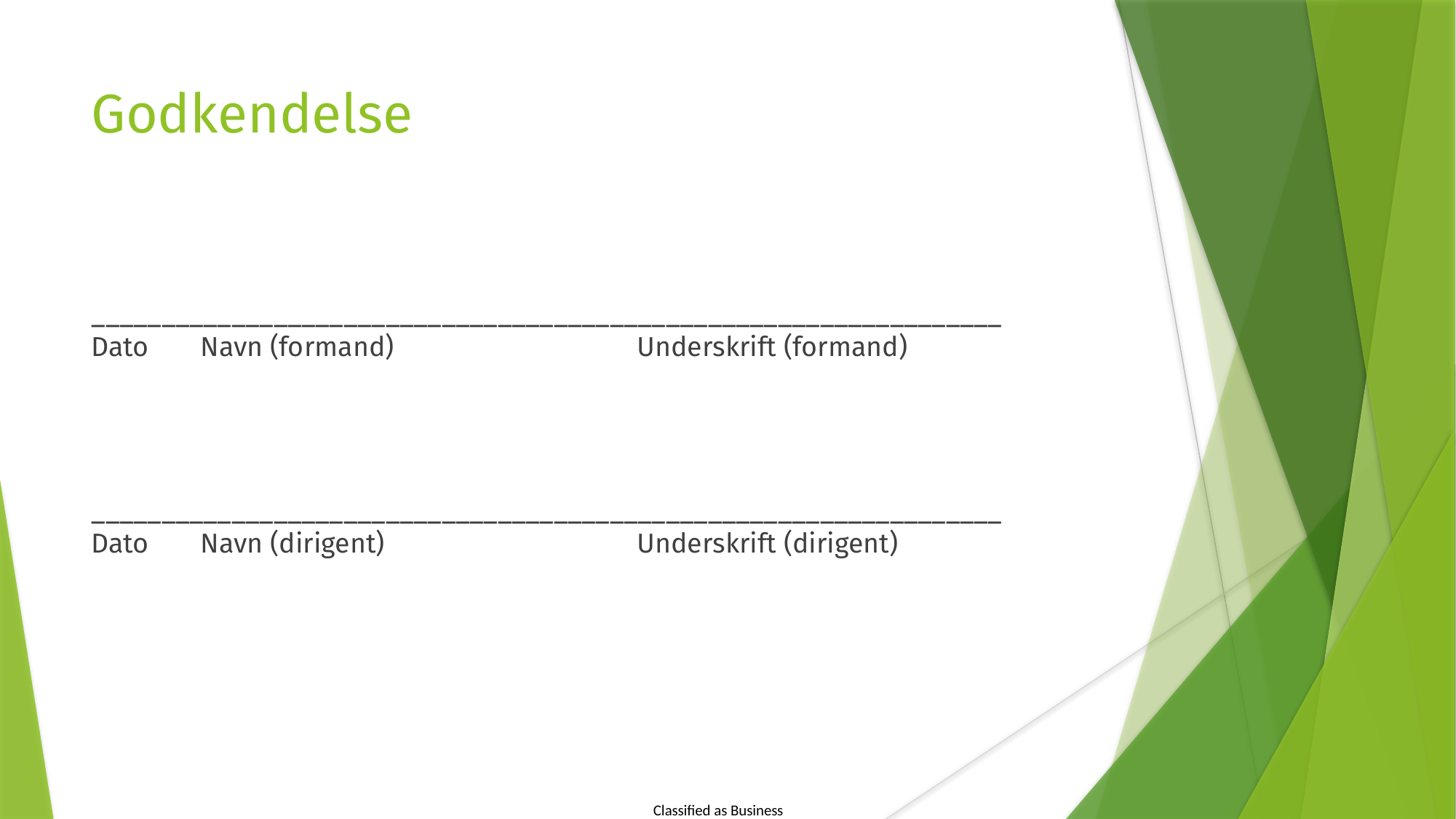

Godkendelse

_________________________________________________________________
Dato	Navn (formand)			Underskrift (formand)

_________________________________________________________________
Dato	Navn (dirigent)			Underskrift (dirigent)